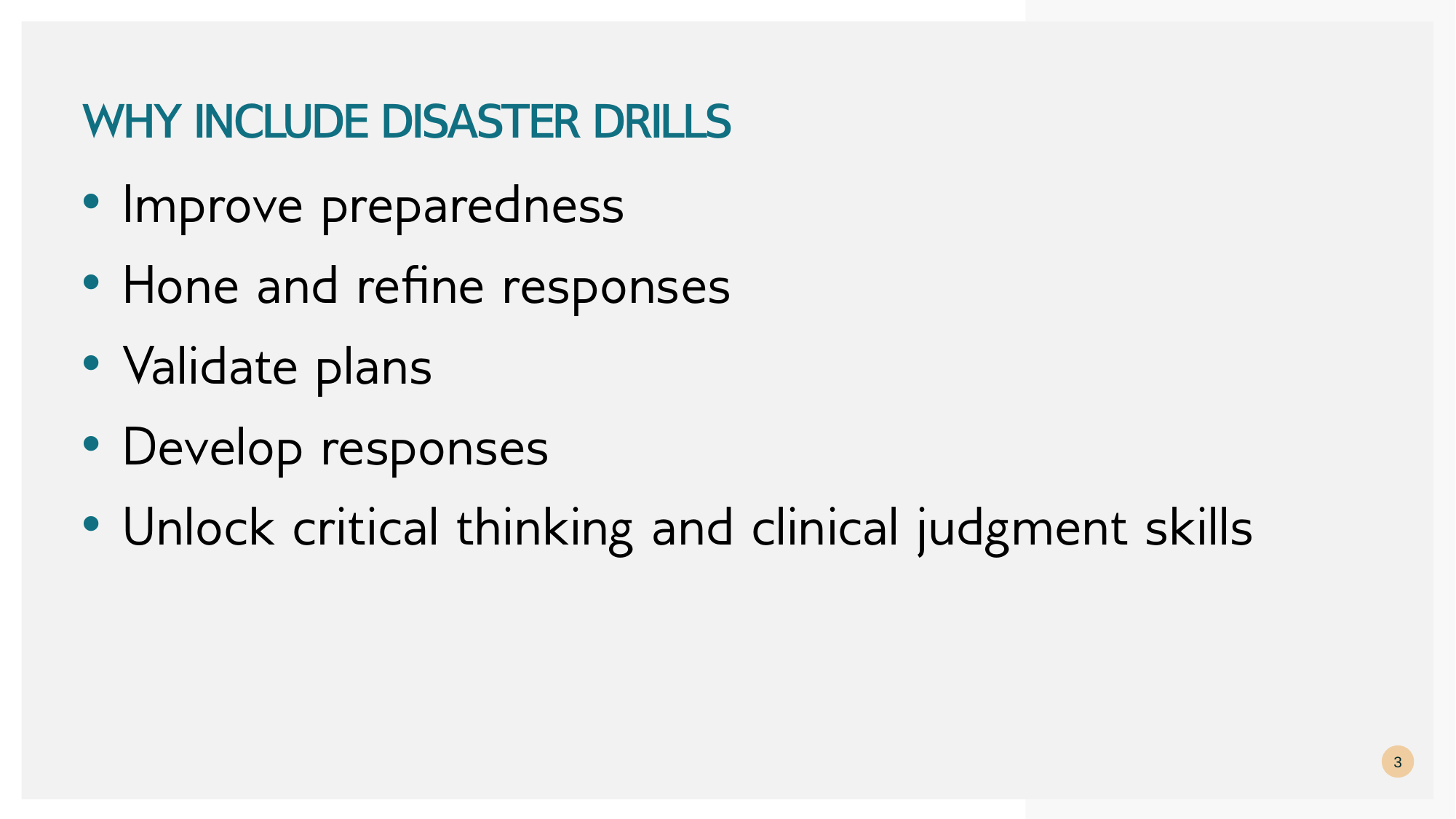

# Why include disaster drills
Improve preparedness
Hone and refine responses
Validate plans
Develop responses
Unlock critical thinking and clinical judgment skills
3